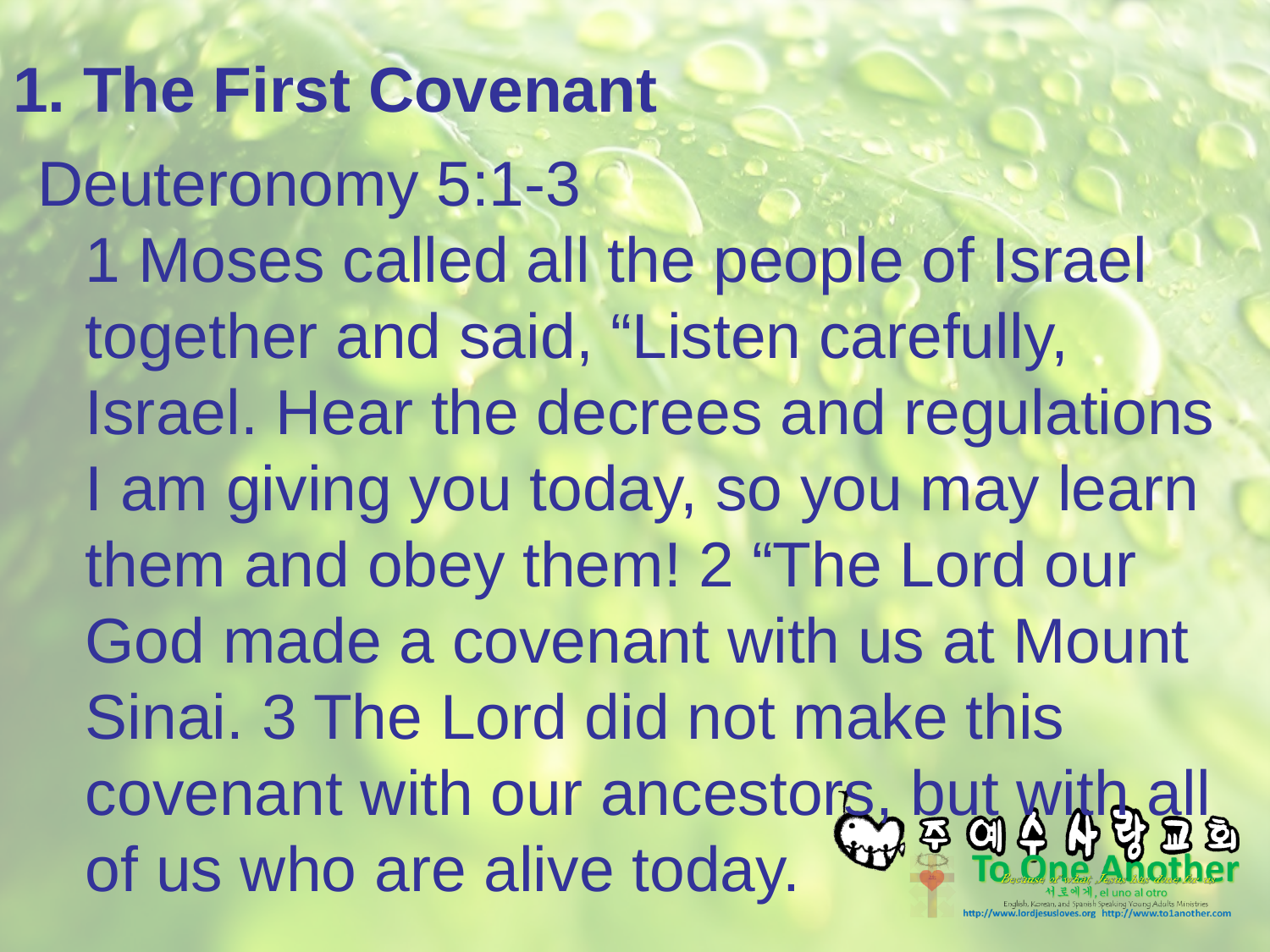

# 1. The First Covenant
Deuteronomy 5:1-3
1 Moses called all the people of Israel together and said, “Listen carefully, Israel. Hear the decrees and regulations I am giving you today, so you may learn them and obey them! 2 “The Lord our God made a covenant with us at Mount Sinai. 3 The Lord did not make this covenant with our ancestors, but with all of us who are alive today.